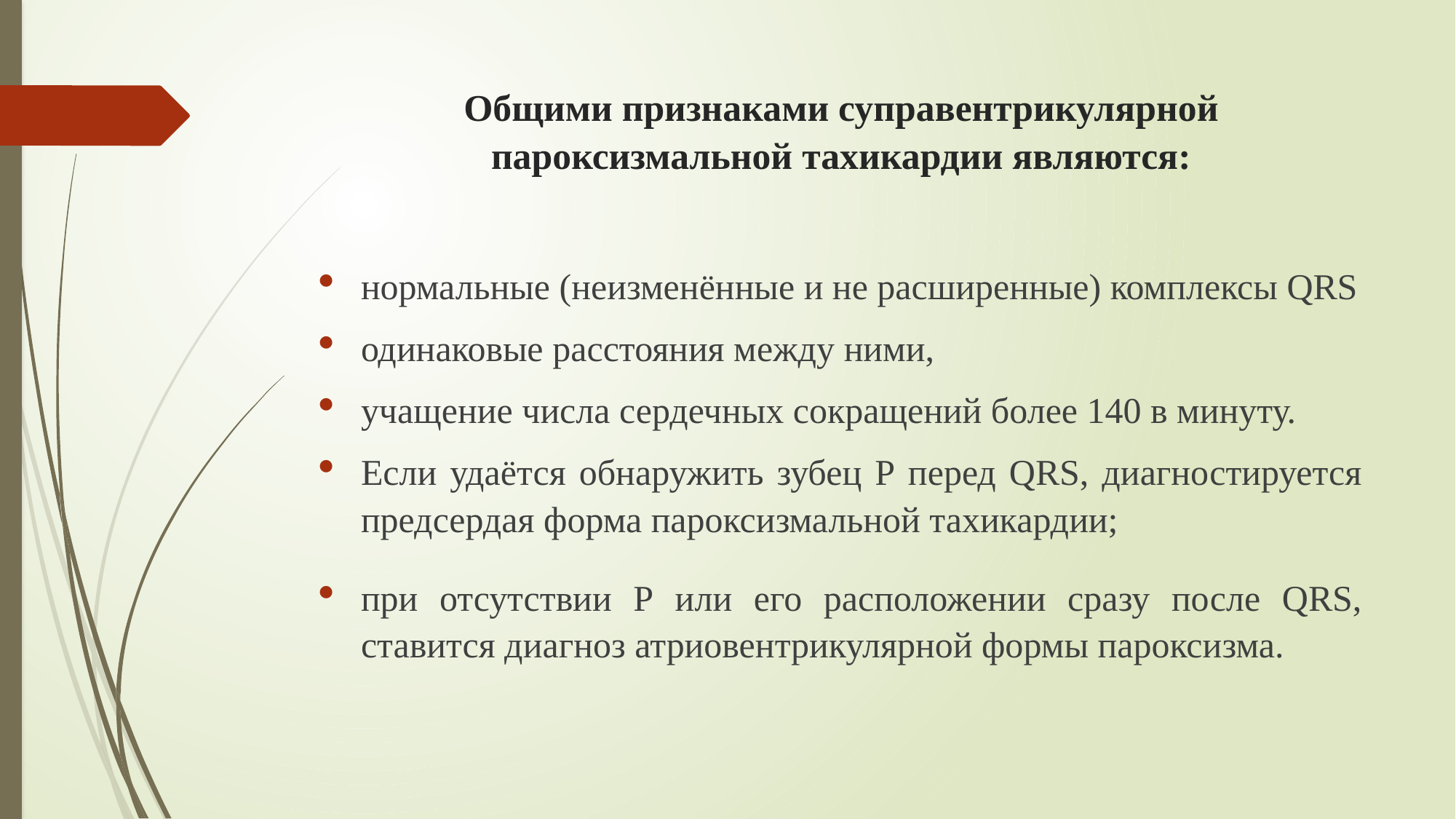

# Общими признаками суправентрикулярной пароксизмальной тахикардии являются:
нормальные (неизменённые и не расширенные) комплексы QRS
одинаковые расстояния между ними,
учащение числа сердечных сокращений более 140 в минуту.
Если удаётся обнаружить зубец Р перед QRS, диагностируется предсердая форма пароксизмальной тахикардии;
при отсутствии Р или его расположении сразу после QRS, ставится диагноз атриовентрикулярной формы пароксизма.